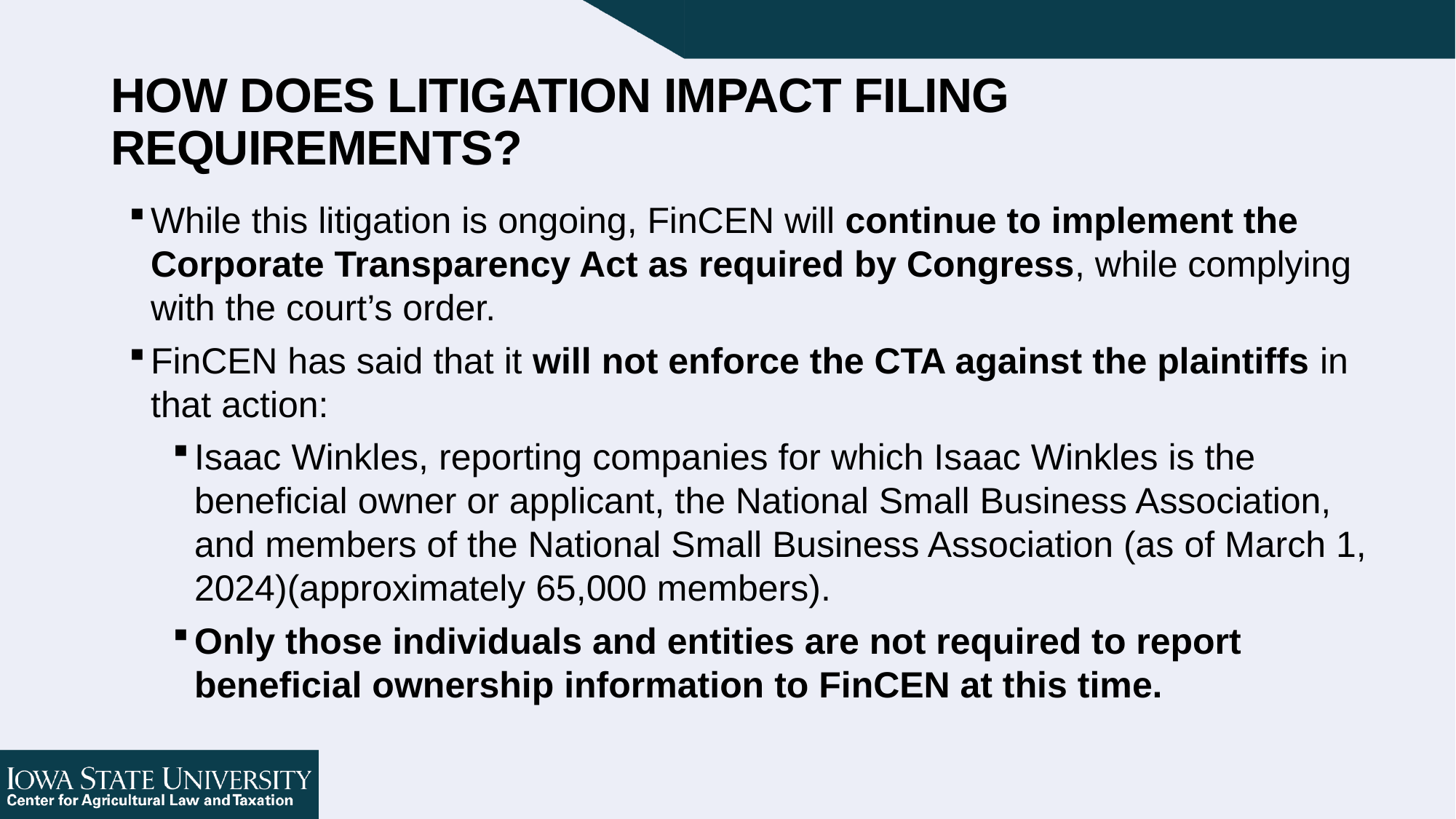

# How Does Litigation Impact Filing Requirements?
While this litigation is ongoing, FinCEN will continue to implement the Corporate Transparency Act as required by Congress, while complying with the court’s order.
FinCEN has said that it will not enforce the CTA against the plaintiffs in that action:
Isaac Winkles, reporting companies for which Isaac Winkles is the beneficial owner or applicant, the National Small Business Association, and members of the National Small Business Association (as of March 1, 2024)(approximately 65,000 members).
Only those individuals and entities are not required to report beneficial ownership information to FinCEN at this time.